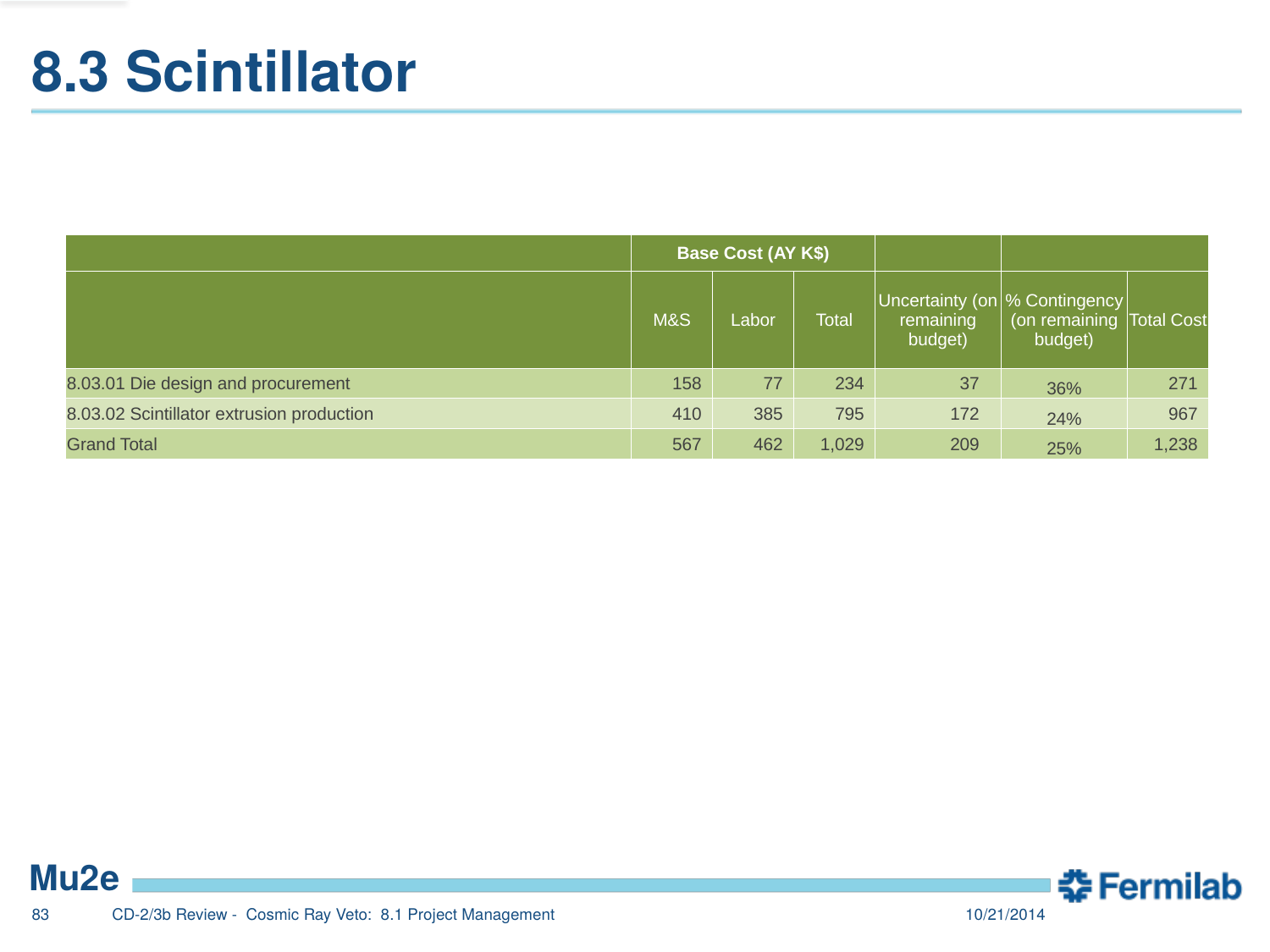

# 8.3 Scintillator
|  | Base Cost (AY K$) |  |  |  |  |  |
| --- | --- | --- | --- | --- | --- | --- |
|  | M&S | Labor | Total | Uncertainty (on remaining budget) | % Contingency (on remaining budget) | Total Cost |
| 8.03.01 Die design and procurement | 158 | 77 | 234 | 37 | 36% | 271 |
| 8.03.02 Scintillator extrusion production | 410 | 385 | 795 | 172 | 24% | 967 |
| Grand Total | 567 | 462 | 1,029 | 209 | 25% | 1,238 |
83
CD-2/3b Review -  Cosmic Ray Veto:  8.1 Project Management
10/21/2014